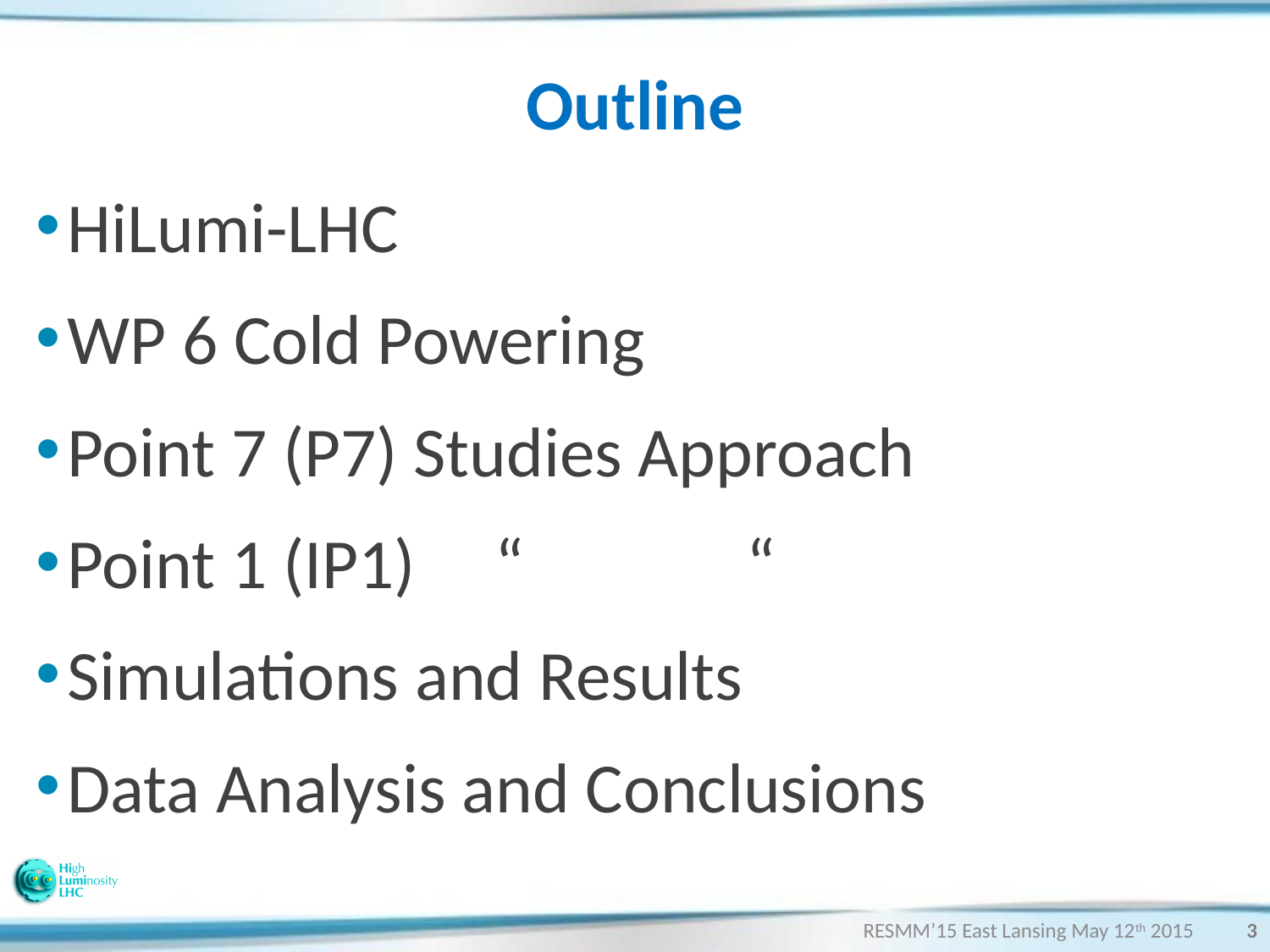

# Outline
HiLumi-LHC
WP 6 Cold Powering
Point 7 (P7) Studies Approach
Point 1 (IP1)     “              “
Simulations and Results
Data Analysis and Conclusions

RESMM’15 East Lansing May 12th 2015
3